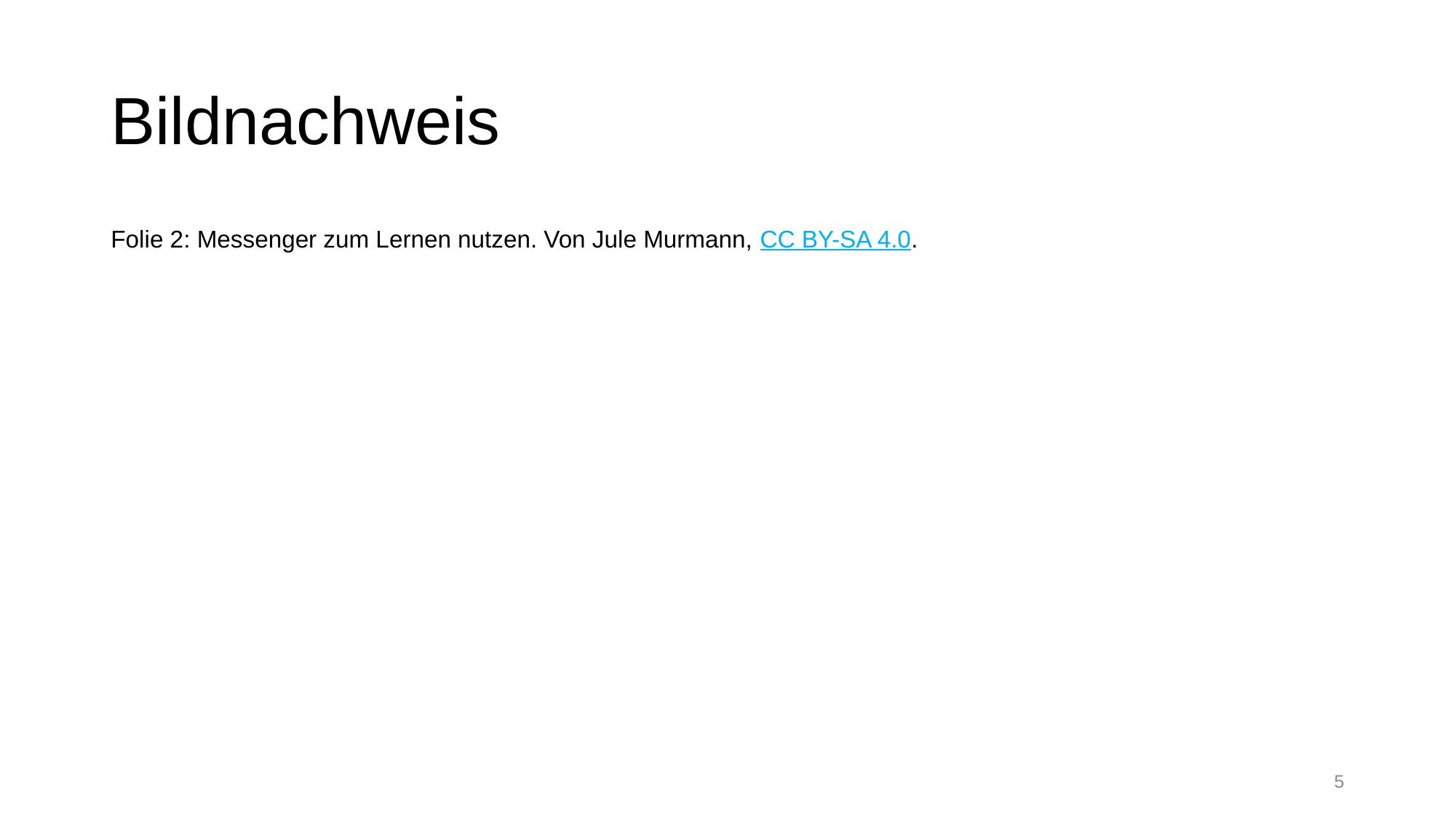

# Bildnachweis
Folie 2: Messenger zum Lernen nutzen. Von Jule Murmann, CC BY-SA 4.0.

5